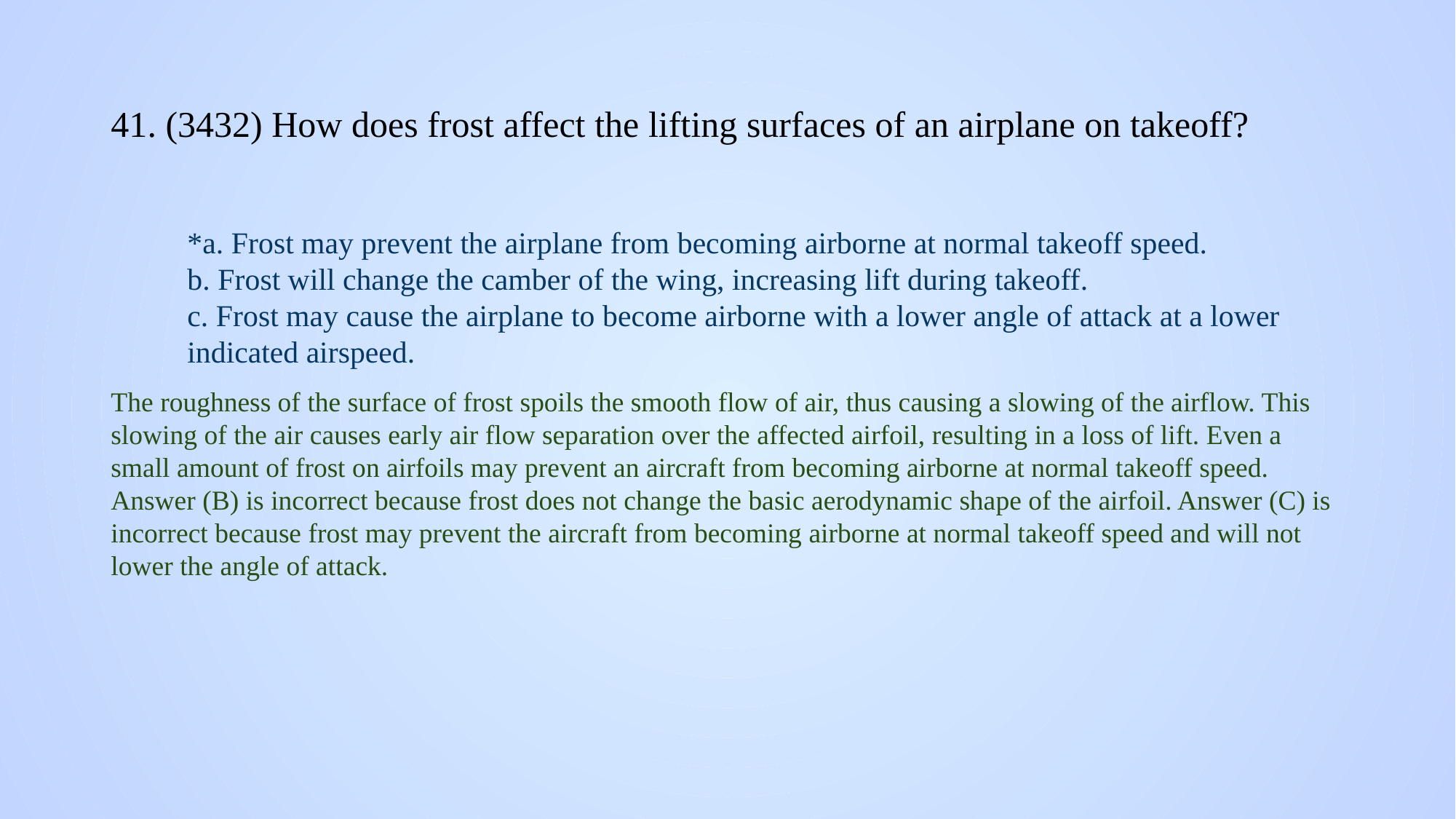

# 41. (3432) How does frost affect the lifting surfaces of an airplane on takeoff?
*a. Frost may prevent the airplane from becoming airborne at normal takeoff speed.
b. Frost will change the camber of the wing, increasing lift during takeoff.
c. Frost may cause the airplane to become airborne with a lower angle of attack at a lower indicated airspeed.
The roughness of the surface of frost spoils the smooth flow of air, thus causing a slowing of the airflow. This slowing of the air causes early air flow separation over the affected airfoil, resulting in a loss of lift. Even a small amount of frost on airfoils may prevent an aircraft from becoming airborne at normal takeoff speed. Answer (B) is incorrect because frost does not change the basic aerodynamic shape of the airfoil. Answer (C) is incorrect because frost may prevent the aircraft from becoming airborne at normal takeoff speed and will not lower the angle of attack.